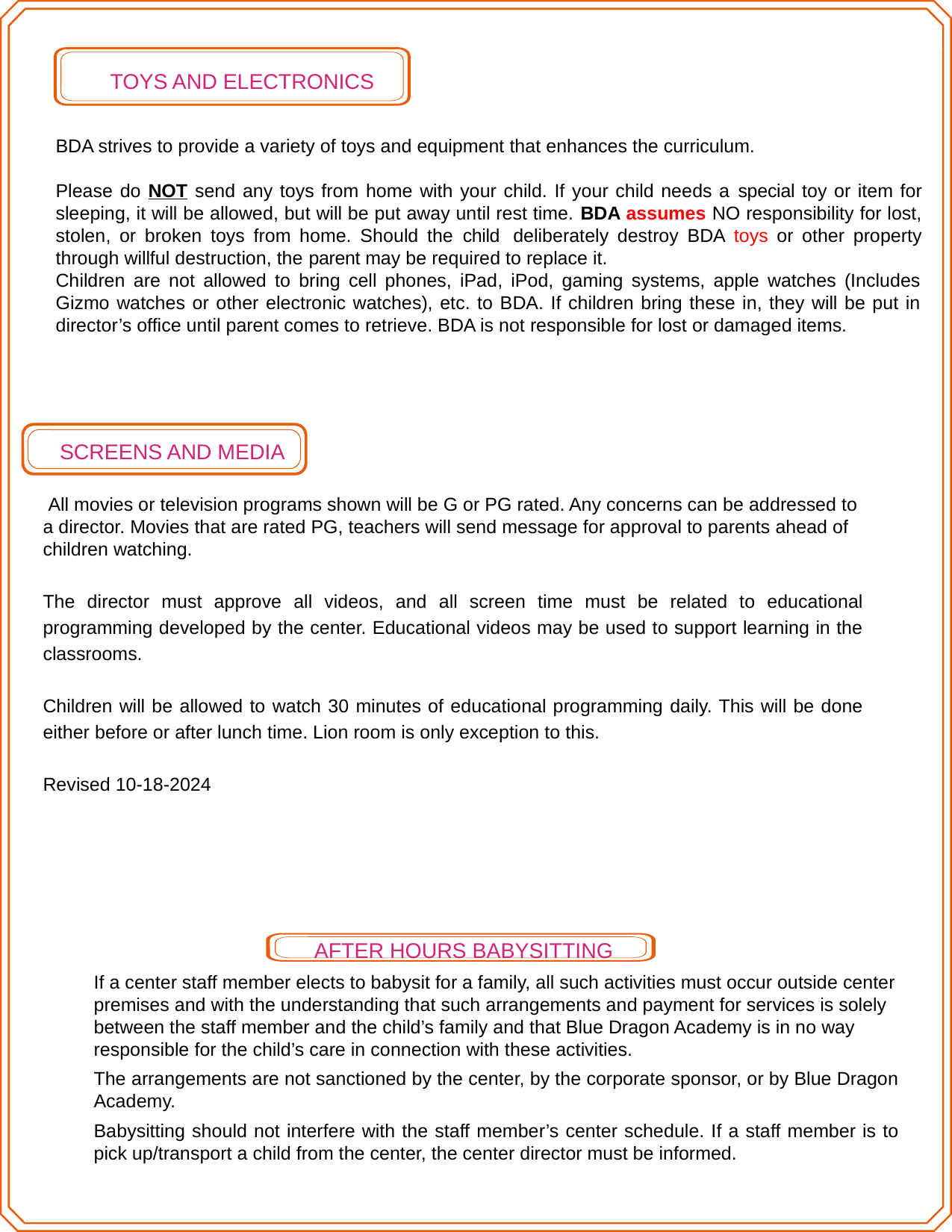

TOYS AND ELECTRONICS

BDA strives to provide a variety of toys and equipment that enhances the curriculum.

Please do NOT send any toys from home with your child. If your child needs a special toy or item for sleeping, it will be allowed, but will be put away until rest time. BDA assumes NO responsibility for lost, stolen, or broken toys from home. Should the child deliberately destroy BDA toys or other property through willful destruction, the parent may be required to replace it.
Children are not allowed to bring cell phones, iPad, iPod, gaming systems, apple watches (Includes Gizmo watches or other electronic watches), etc. to BDA. If children bring these in, they will be put in director’s office until parent comes to retrieve. BDA is not responsible for lost or damaged items.

SCREENS AND MEDIA

 All movies or television programs shown will be G or PG rated. Any concerns can be addressed to a director. Movies that are rated PG, teachers will send message for approval to parents ahead of children watching.

The director must approve all videos, and all screen time must be related to educational programming developed by the center. Educational videos may be used to support learning in the classrooms.

Children will be allowed to watch 30 minutes of educational programming daily. This will be done either before or after lunch time. Lion room is only exception to this.

Revised 10-18-2024

AFTER HOURS BABYSITTING

If a center staff member elects to babysit for a family, all such activities must occur outside center premises and with the understanding that such arrangements and payment for services is solely between the staff member and the child’s family and that Blue Dragon Academy is in no way responsible for the child’s care in connection with these activities.
The arrangements are not sanctioned by the center, by the corporate sponsor, or by Blue Dragon Academy.
Babysitting should not interfere with the staff member’s center schedule. If a staff member is to pick up/transport a child from the center, the center director must be informed.